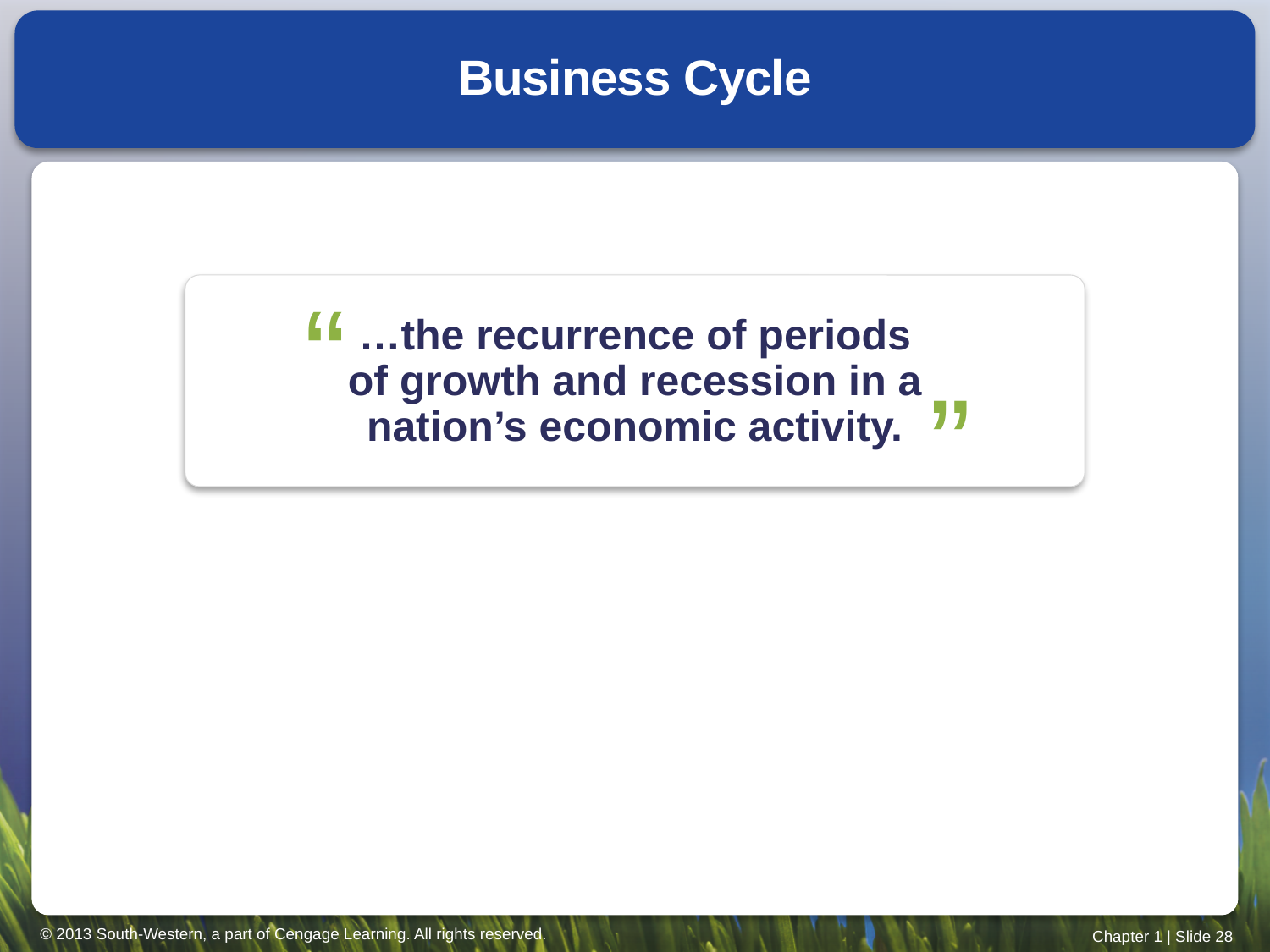

# Business Cycle
“

…the recurrence of periods
of growth and recession in a
nation’s economic activity.
“